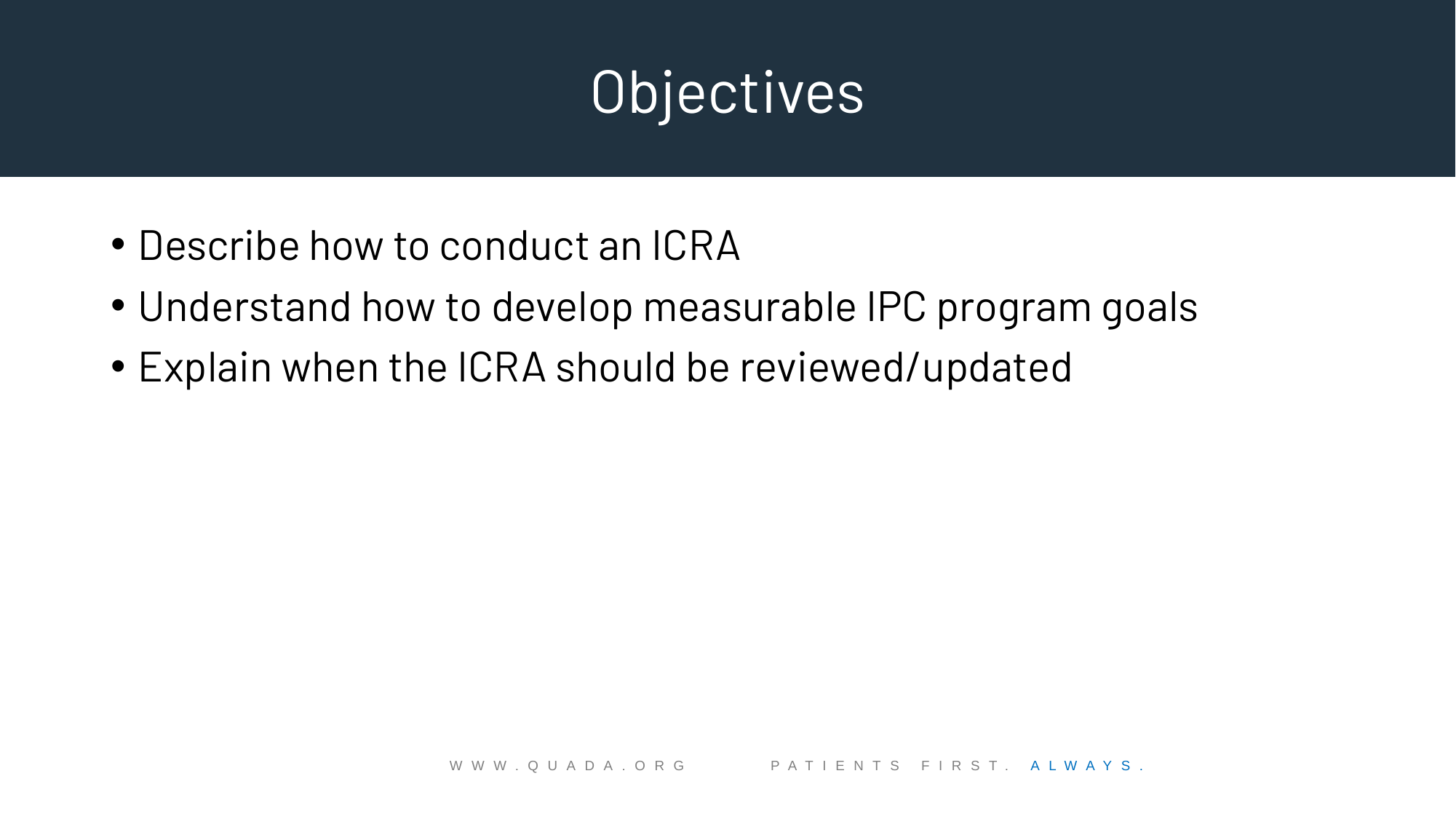

Objectives

Describe how to conduct an ICRA
Understand how to develop measurable IPC program goals
Explain when the ICRA should be reviewed/updated

WWW.QUADA.ORG      PATIENTS FIRST. ALWAYS.